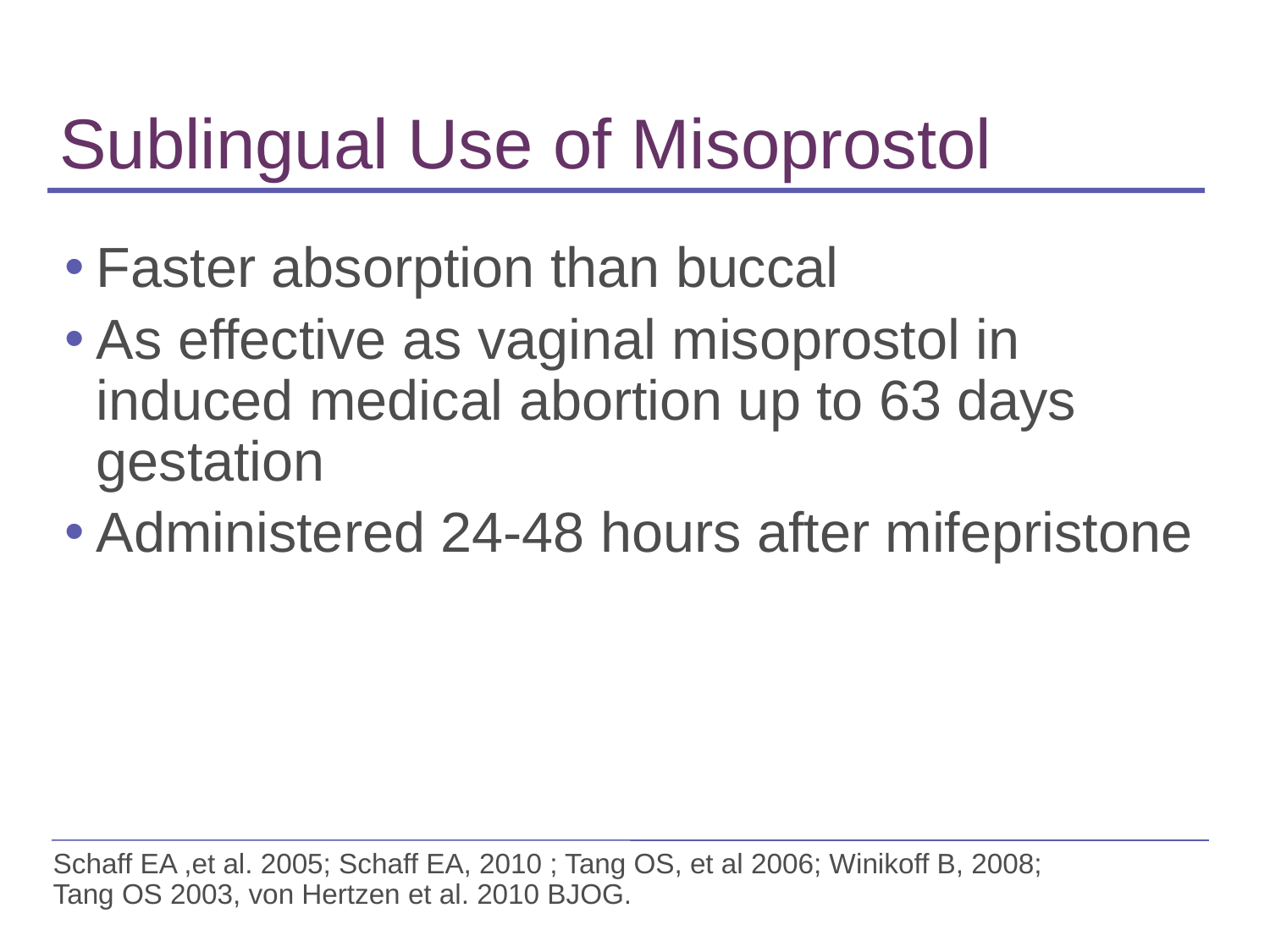

# Sublingual Use of Misoprostol
Faster absorption than buccal
As effective as vaginal misoprostol in induced medical abortion up to 63 days gestation
Administered 24-48 hours after mifepristone

Schaff EA ,et al. 2005; Schaff EA, 2010 ; Tang OS, et al 2006; Winikoff B, 2008;
Tang OS 2003, von Hertzen et al. 2010 BJOG.